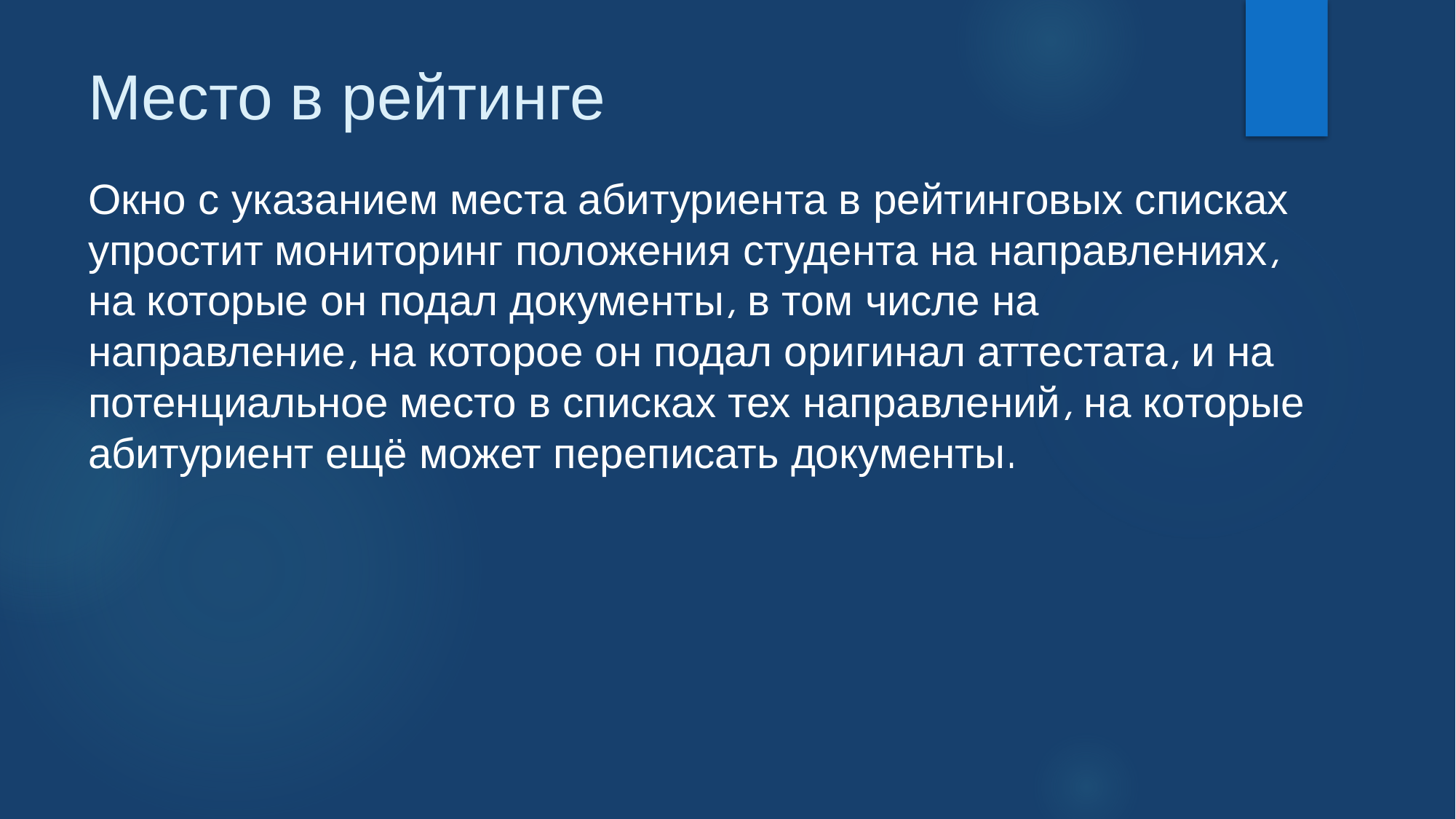

# Место в рейтинге
Окно с указанием места абитуриента в рейтинговых списках упростит мониторинг положения студента на направлениях, на которые он подал документы, в том числе на направление, на которое он подал оригинал аттестата, и на потенциальное место в списках тех направлений, на которые абитуриент ещё может переписать документы.